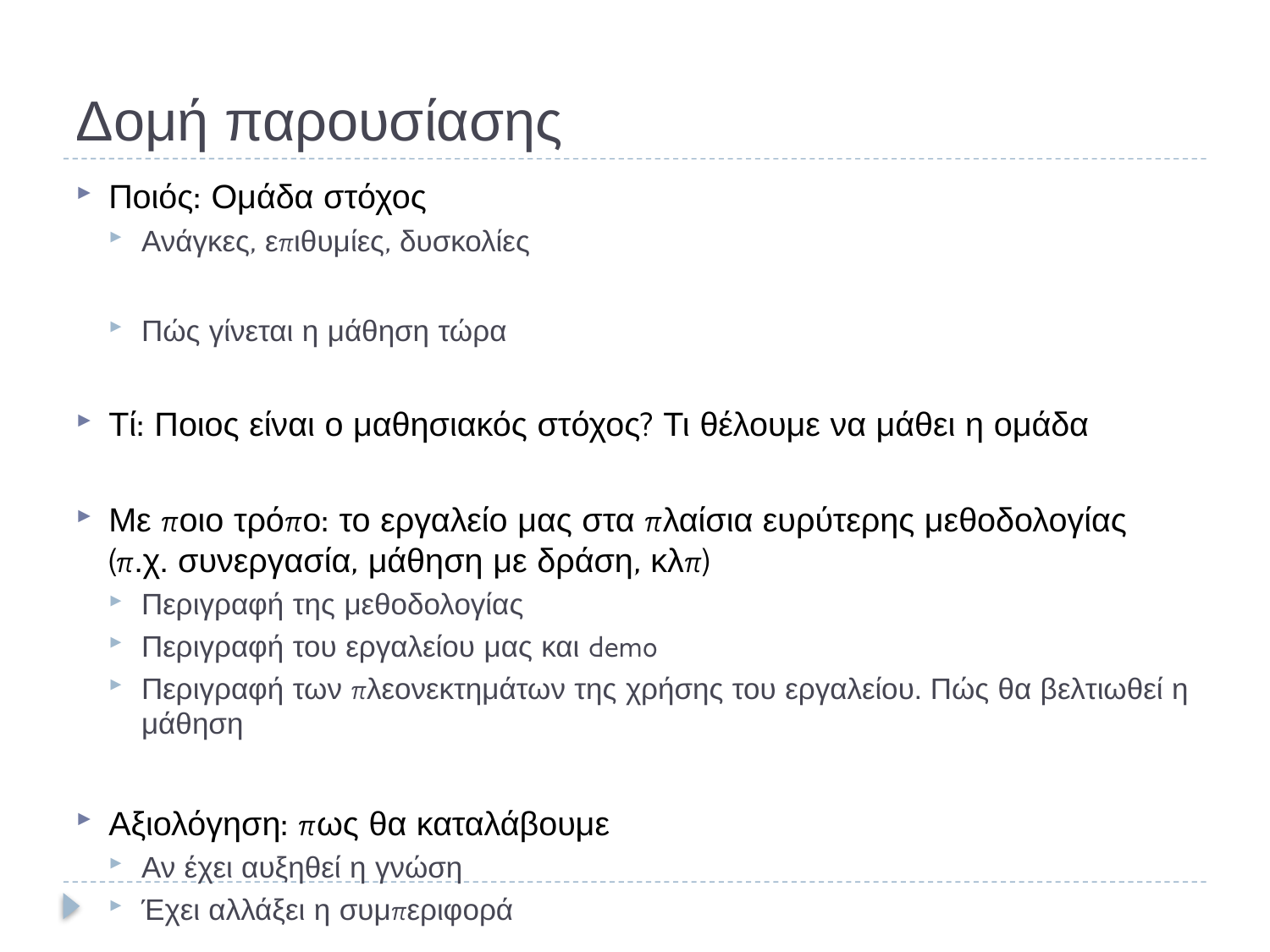

# Δομή παρουσίασης
Ποιός: Ομάδα στόχος
Ανάγκες, επιθυμίες, δυσκολίες

Πώς γίνεται η μάθηση τώρα

Τί: Ποιος είναι ο μαθησιακός στόχος? Τι θέλουμε να μάθει η ομάδα

Με ποιο τρόπο: το εργαλείο μας στα πλαίσια ευρύτερης μεθοδολογίας (π.χ. συνεργασία, μάθηση με δράση, κλπ)
Περιγραφή της μεθοδολογίας
Περιγραφή του εργαλείου μας και demo
Περιγραφή των πλεονεκτημάτων της χρήσης του εργαλείου. Πώς θα βελτιωθεί η μάθηση

Αξιολόγηση: πως θα καταλάβουμε
Αν έχει αυξηθεί η γνώση
Έχει αλλάξει η συμπεριφορά